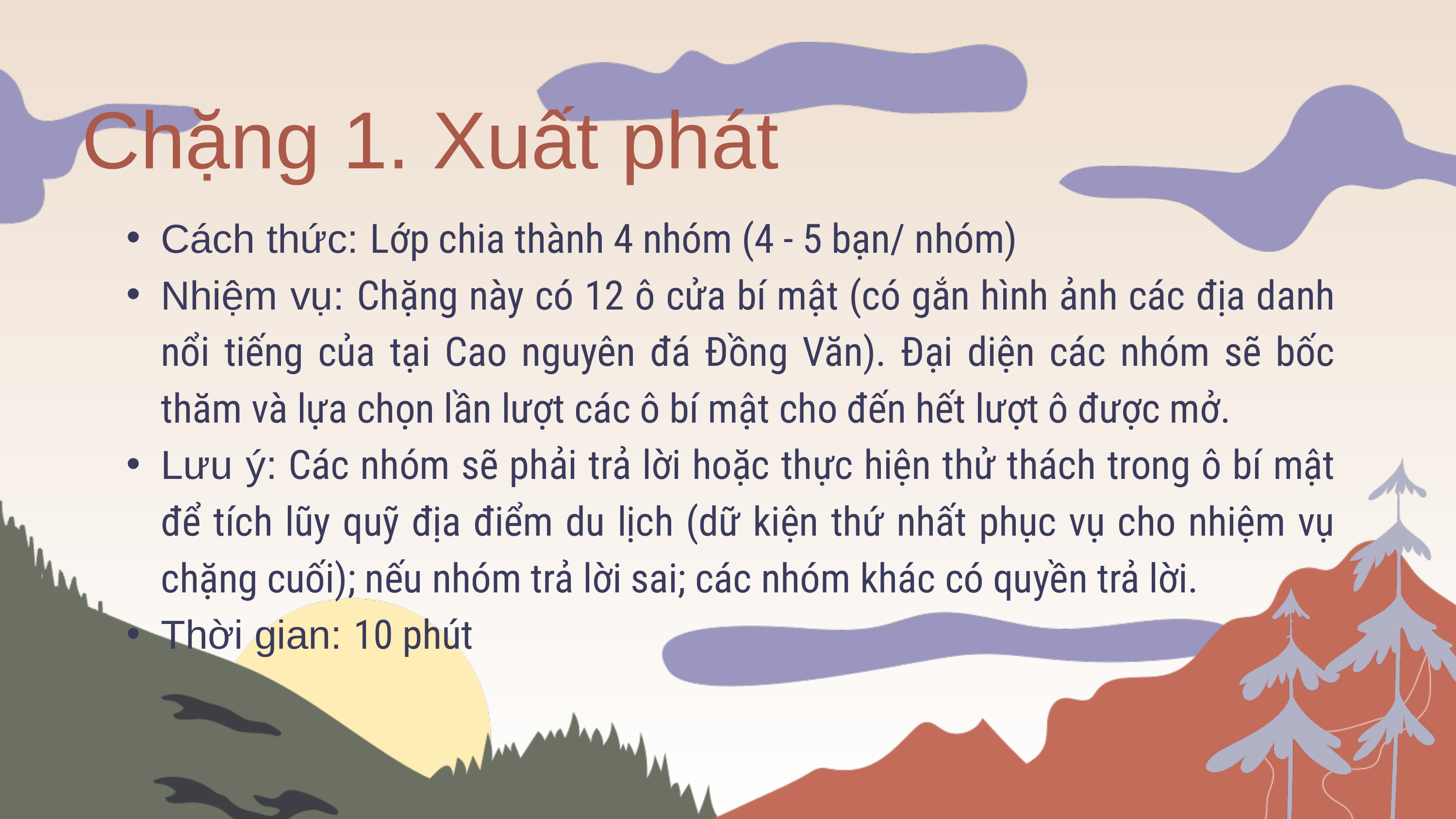

Chặng 1. Xuất phát
Cách thức: Lớp chia thành 4 nhóm (4 - 5 bạn/ nhóm)
Nhiệm vụ: Chặng này có 12 ô cửa bí mật (có gắn hình ảnh các địa danh nổi tiếng của tại Cao nguyên đá Đồng Văn). Đại diện các nhóm sẽ bốc thăm và lựa chọn lần lượt các ô bí mật cho đến hết lượt ô được mở.
Lưu ý: Các nhóm sẽ phải trả lời hoặc thực hiện thử thách trong ô bí mật để tích lũy quỹ địa điểm du lịch (dữ kiện thứ nhất phục vụ cho nhiệm vụ chặng cuối); nếu nhóm trả lời sai; các nhóm khác có quyền trả lời.
Thời gian: 10 phút